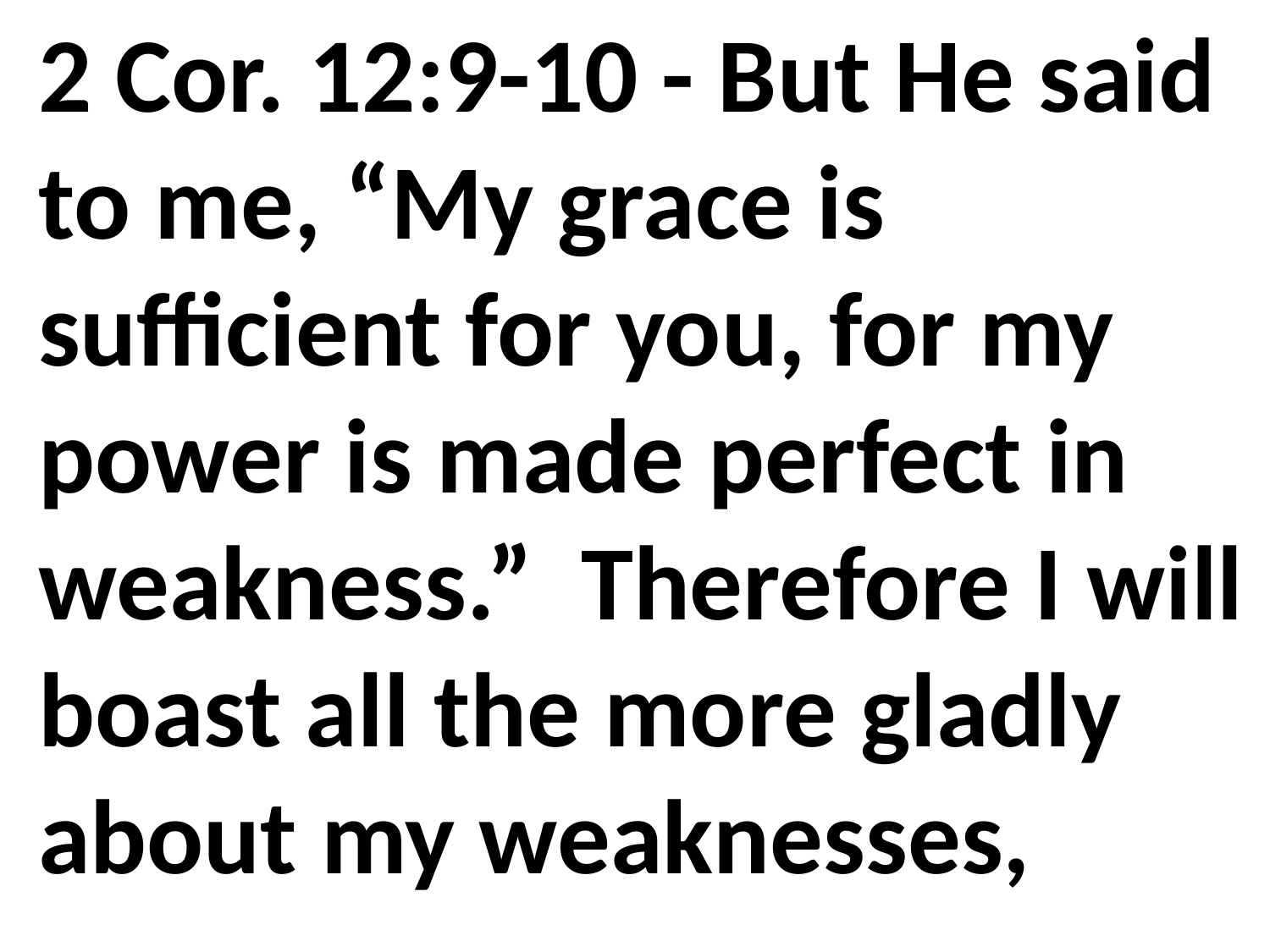

2 Cor. 12:9-10 - But He said to me, “My grace is sufficient for you, for my power is made perfect in weakness.”  Therefore I will boast all the more gladly about my weaknesses,

so that Christ’s power may rest on me.  That is why, for Christ’s sake, I delight in weaknesses, in insults, in hardships, in persecutions, in difficulties. For when I am weak, then I am strong.